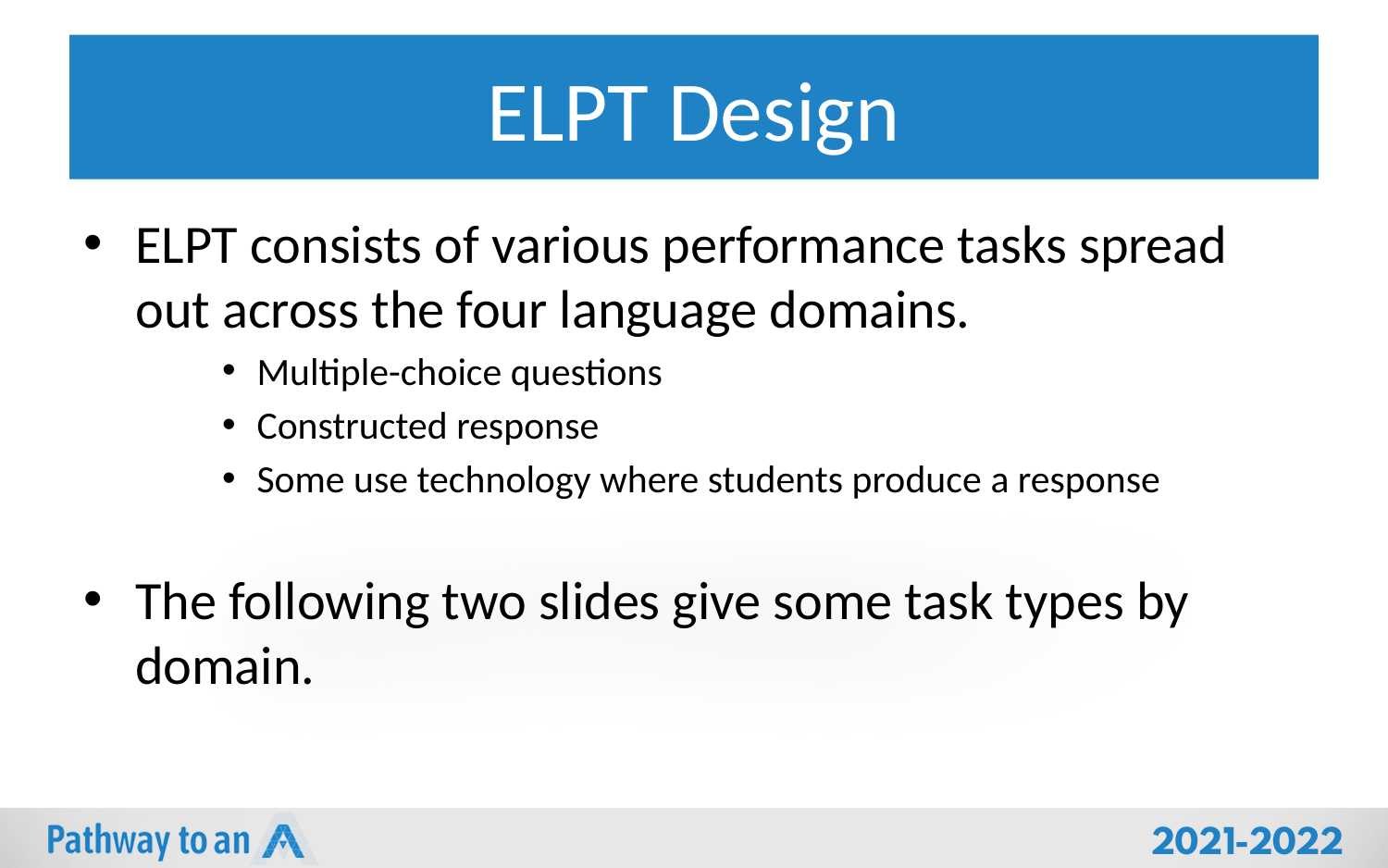

# ELPT Design
ELPT consists of various performance tasks spread out across the four language domains.
Multiple-choice questions
Constructed response
Some use technology where students produce a response

The following two slides give some task types by domain.